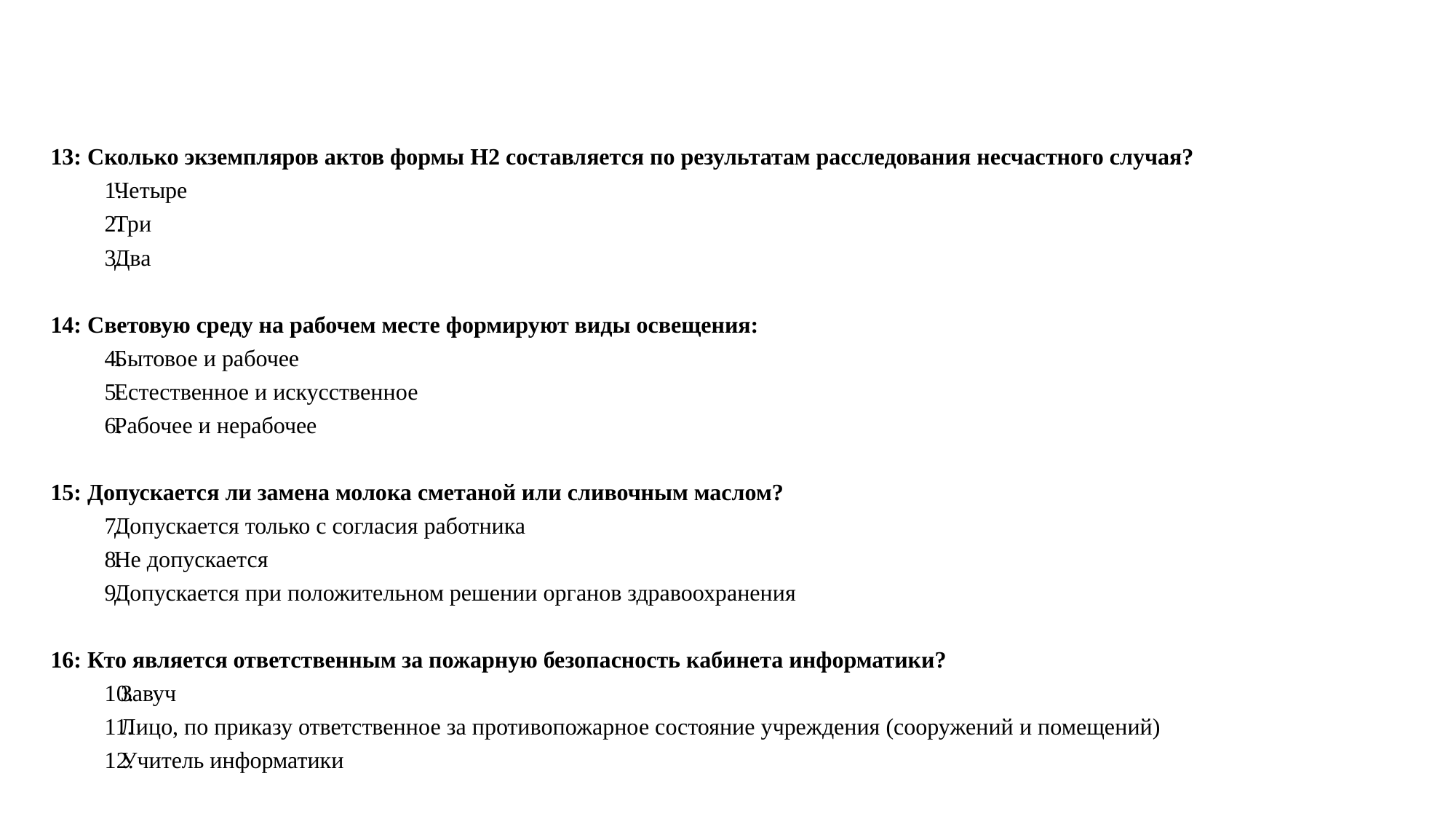

#
13: Сколько экземпляров актов формы Н2 составляется по результатам расследования несчастного случая?
Четыре
Три
Два

14: Световую среду на рабочем месте формируют виды освещения:
Бытовое и рабочее
Естественное и искусственное
Рабочее и нерабочее

15: Допускается ли замена молока сметаной или сливочным маслом?
Допускается только с согласия работника
Не допускается
Допускается при положительном решении органов здравоохранения

16: Кто является ответственным за пожарную безопасность кабинета информатики?
Завуч
Лицо, по приказу ответственное за противопожарное состояние учреждения (сооружений и помещений)
Учитель информатики